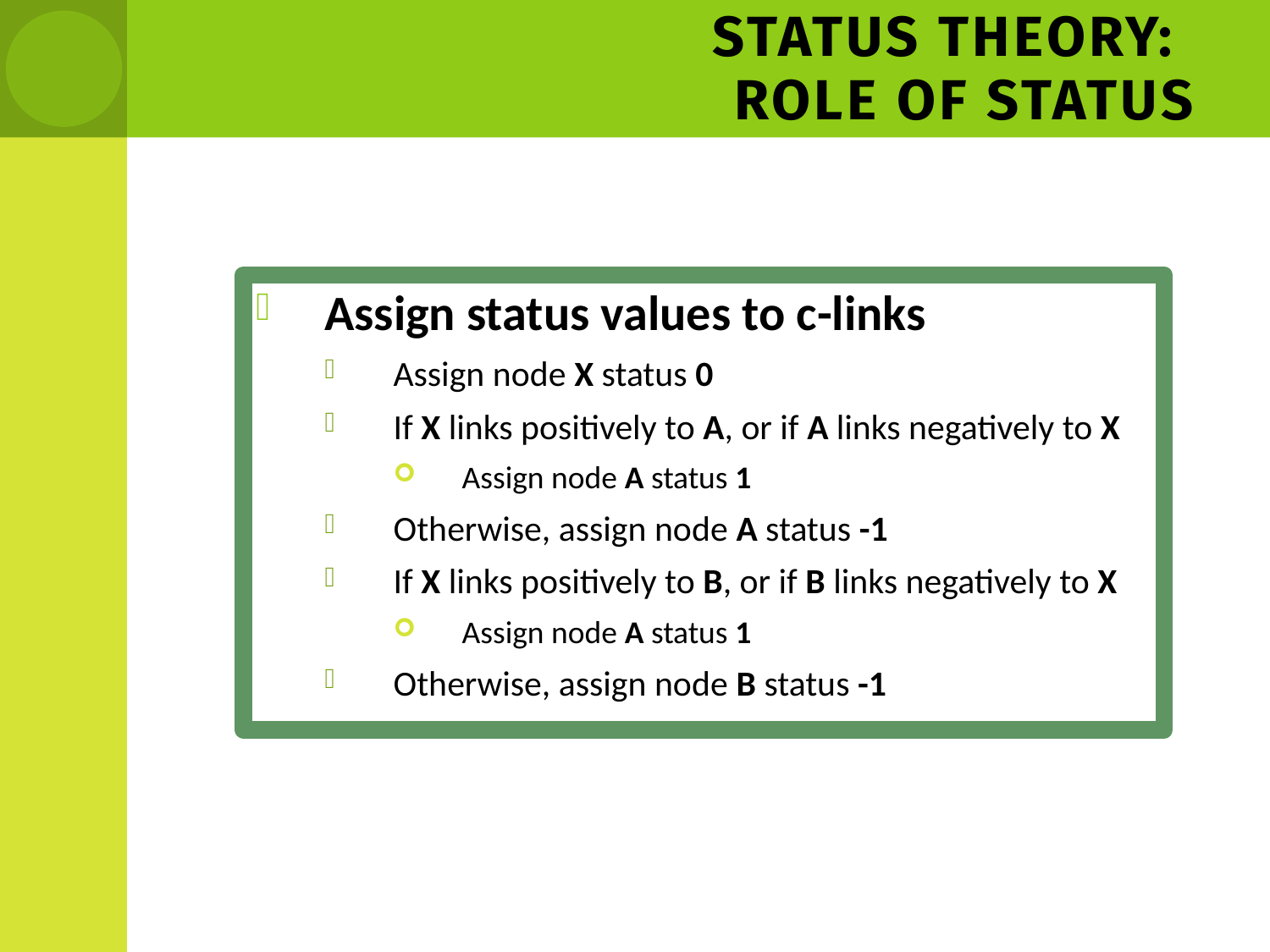

# Status Theory: Role of Status
Assign status values to c-links
Assign node X status 0
If X links positively to A, or if A links negatively to X
Assign node A status 1
Otherwise, assign node A status -1
If X links positively to B, or if B links negatively to X
Assign node A status 1
Otherwise, assign node B status -1